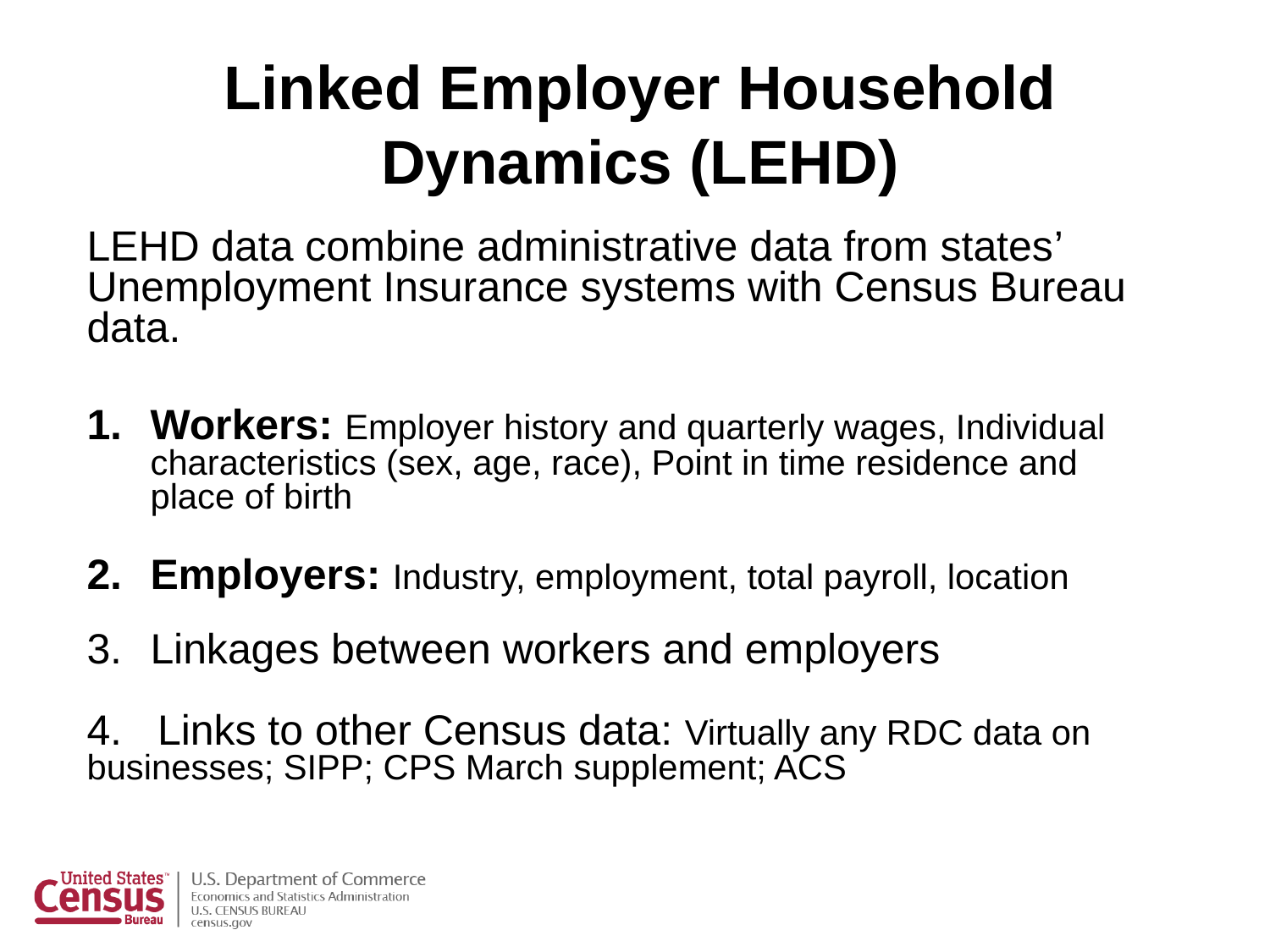

# Linked Employer Household Dynamics (LEHD)
LEHD data combine administrative data from states’ Unemployment Insurance systems with Census Bureau data.

Workers: Employer history and quarterly wages, Individual characteristics (sex, age, race), Point in time residence and place of birth

Employers: Industry, employment, total payroll, location

Linkages between workers and employers

4.   Links to other Census data: Virtually any RDC data on 	businesses; SIPP; CPS March supplement; ACS